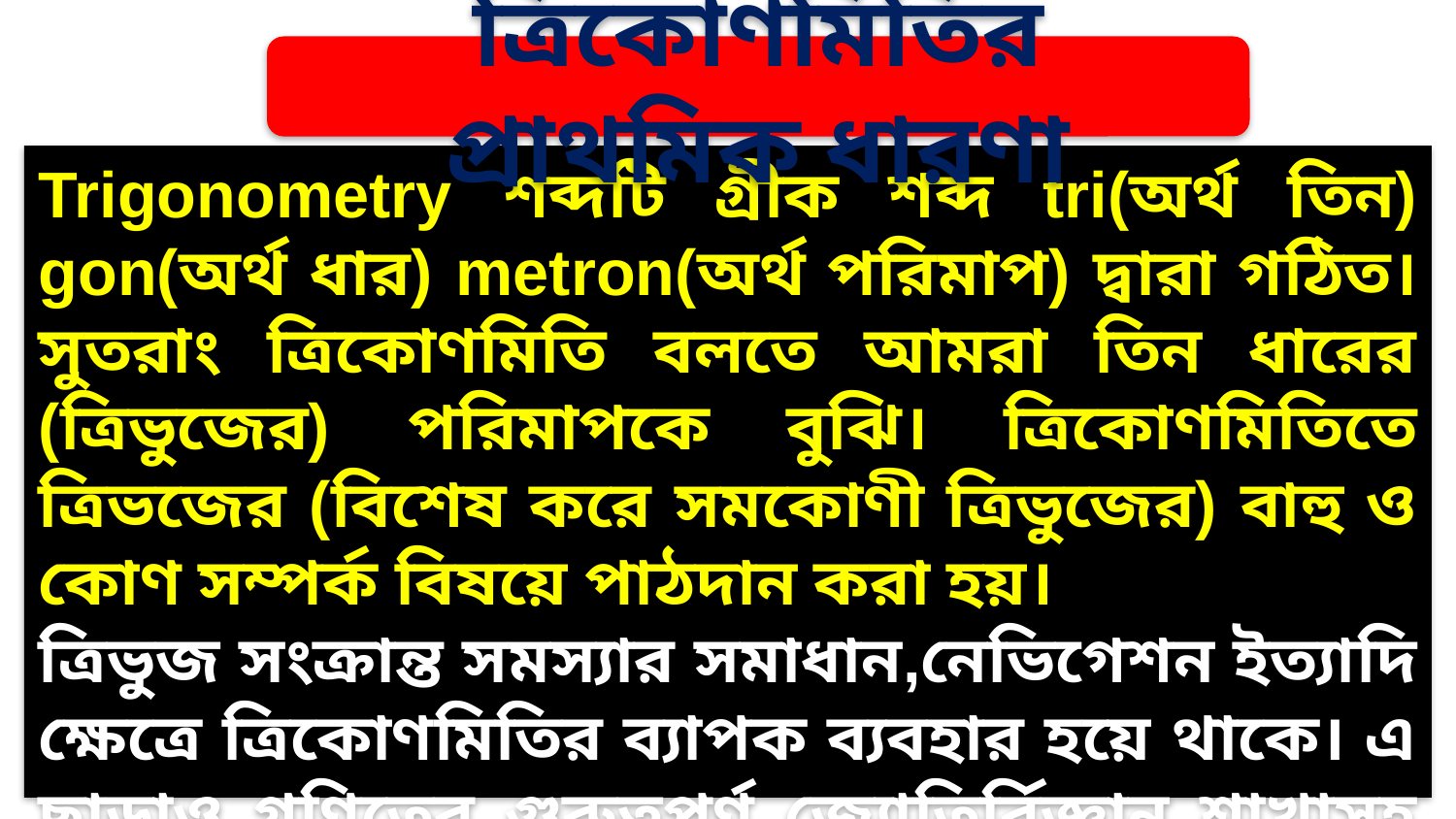

ত্রিকোণমিতির প্রাথমিক ধারণা
Trigonometry শব্দটি গ্রীক শব্দ tri(অর্থ তিন) gon(অর্থ ধার) metron(অর্থ পরিমাপ) দ্বারা গঠিত। সুতরাং ত্রিকোণমিতি বলতে আমরা তিন ধারের (ত্রিভুজের) পরিমাপকে বুঝি। ত্রিকোণমিতিতে ত্রিভজের (বিশেষ করে সমকোণী ত্রিভুজের) বাহু ও কোণ সম্পর্ক বিষয়ে পাঠদান করা হয়।
ত্রিভুজ সংক্রান্ত সমস্যার সমাধান,নেভিগেশন ইত্যাদি ক্ষেত্রে ত্রিকোণমিতির ব্যাপক ব্যবহার হয়ে থাকে। এ ছাড়াও গণিতের গুরুত্বপূর্ণ জ্যোতির্বিজ্ঞান শাখাসহ ক্যালকুলাসেও এর বহুল ব্যবহার রয়েছে।